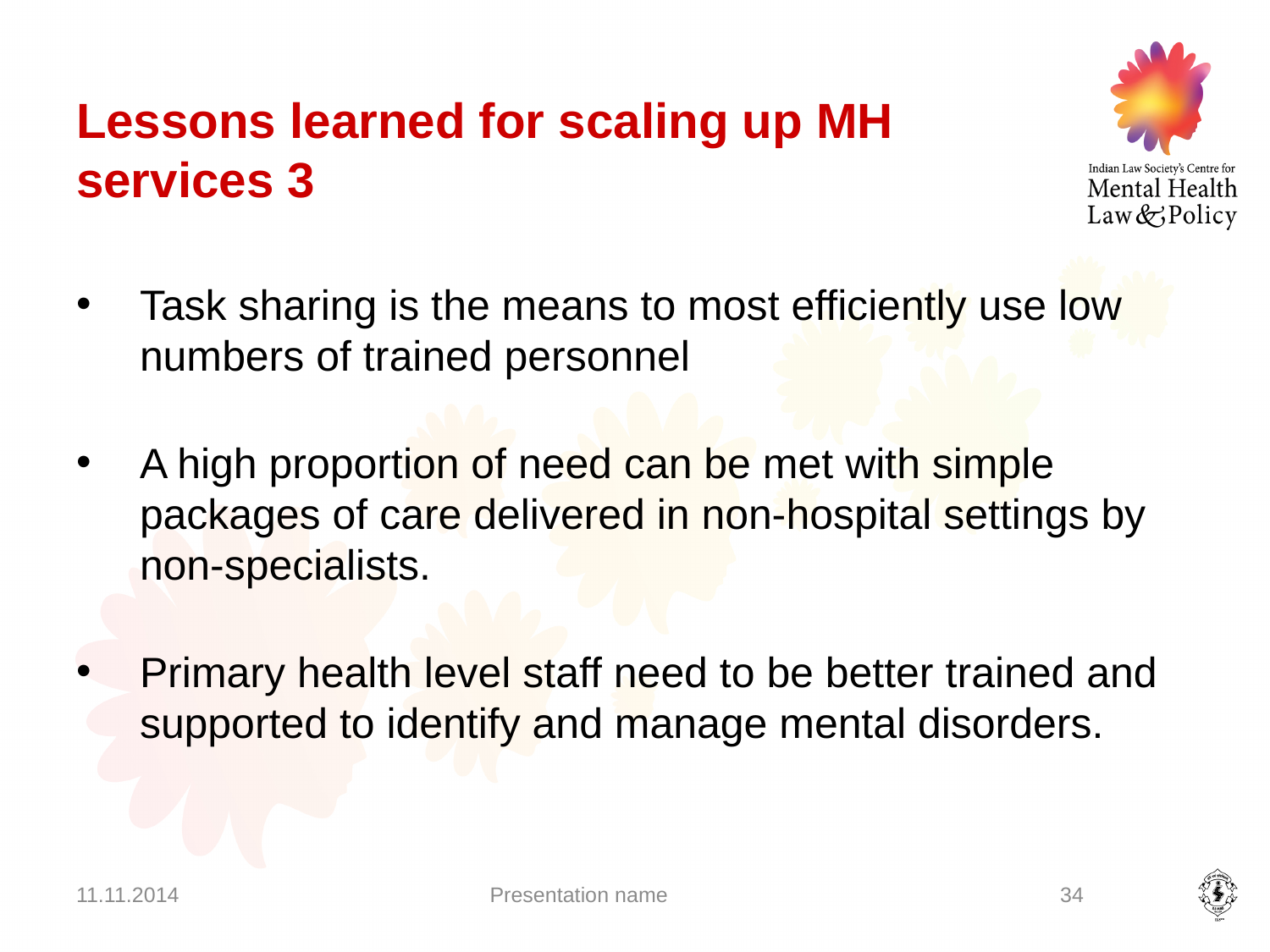

# Lessons learned for scaling up MH services 3
Task sharing is the means to most efficiently use low numbers of trained personnel

A high proportion of need can be met with simple packages of care delivered in non-hospital settings by non-specialists.

Primary health level staff need to be better trained and supported to identify and manage mental disorders.

11.11.2014
Presentation name
34